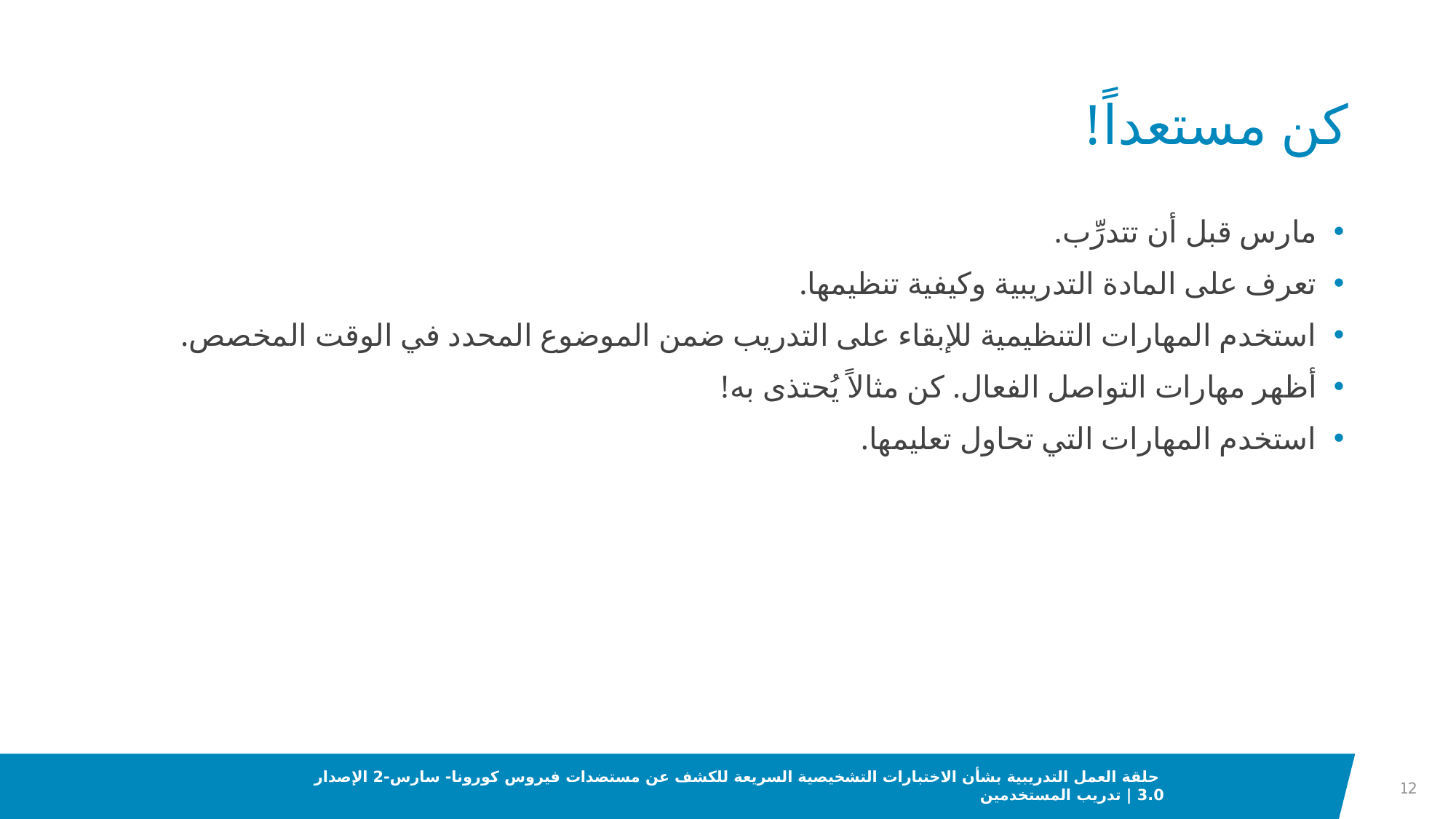

# كن مستعداً!
مارس قبل أن تتدرِّب.
تعرف على المادة التدريبية وكيفية تنظيمها.
استخدم المهارات التنظيمية للإبقاء على التدريب ضمن الموضوع المحدد في الوقت المخصص.
أظهر مهارات التواصل الفعال. كن مثالاً يُحتذى به!
استخدم المهارات التي تحاول تعليمها.

12
 حلقة العمل التدريبية بشأن الاختبارات التشخيصية السريعة للكشف عن مستضدات فيروس كورونا- سارس-2 الإصدار 3.0 | تدريب المستخدمين